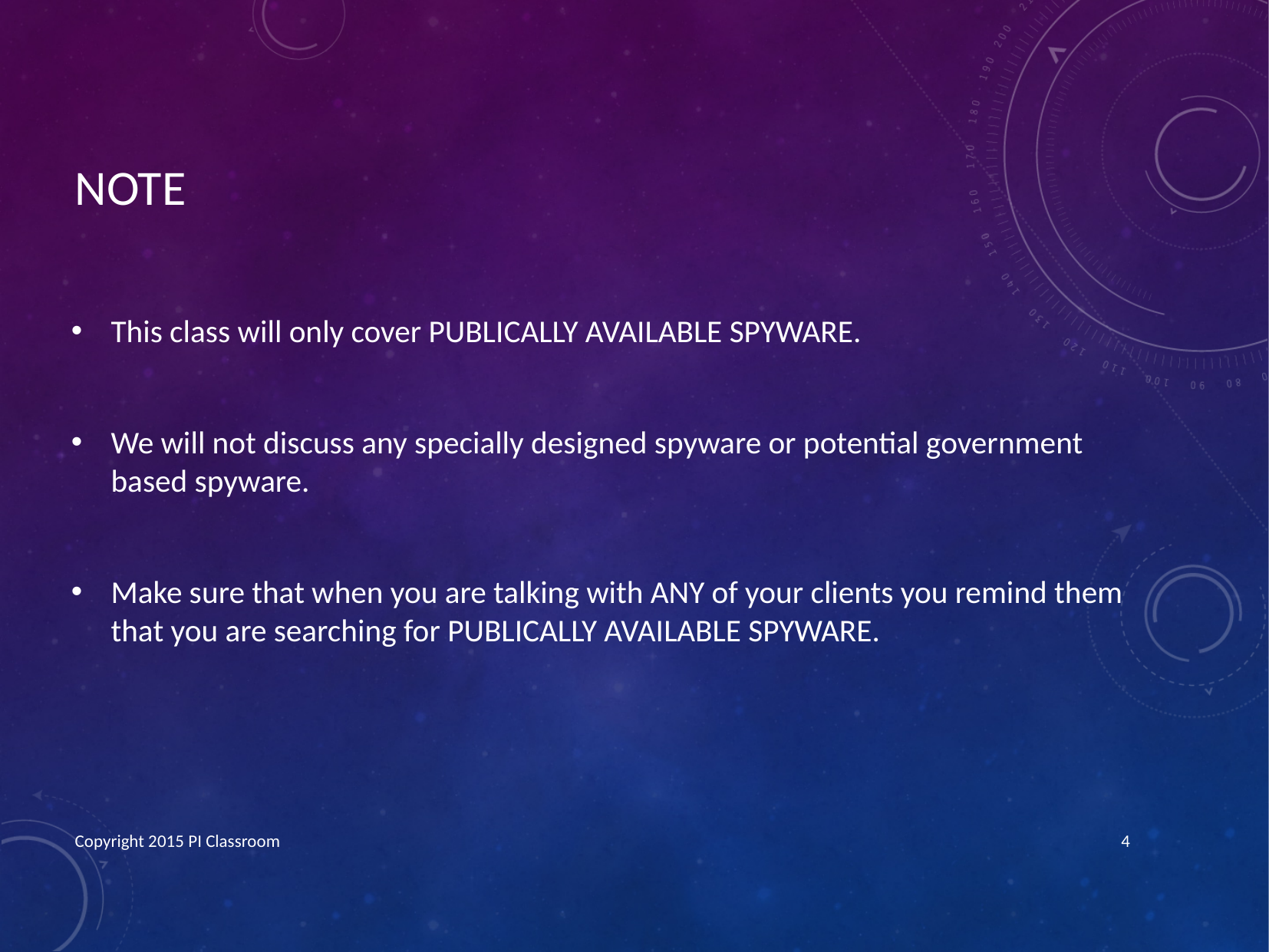

# NOTE
This class will only cover PUBLICALLY AVAILABLE SPYWARE.

We will not discuss any specially designed spyware or potential government based spyware.

Make sure that when you are talking with ANY of your clients you remind them that you are searching for PUBLICALLY AVAILABLE SPYWARE.
Copyright 2015 PI Classroom
4